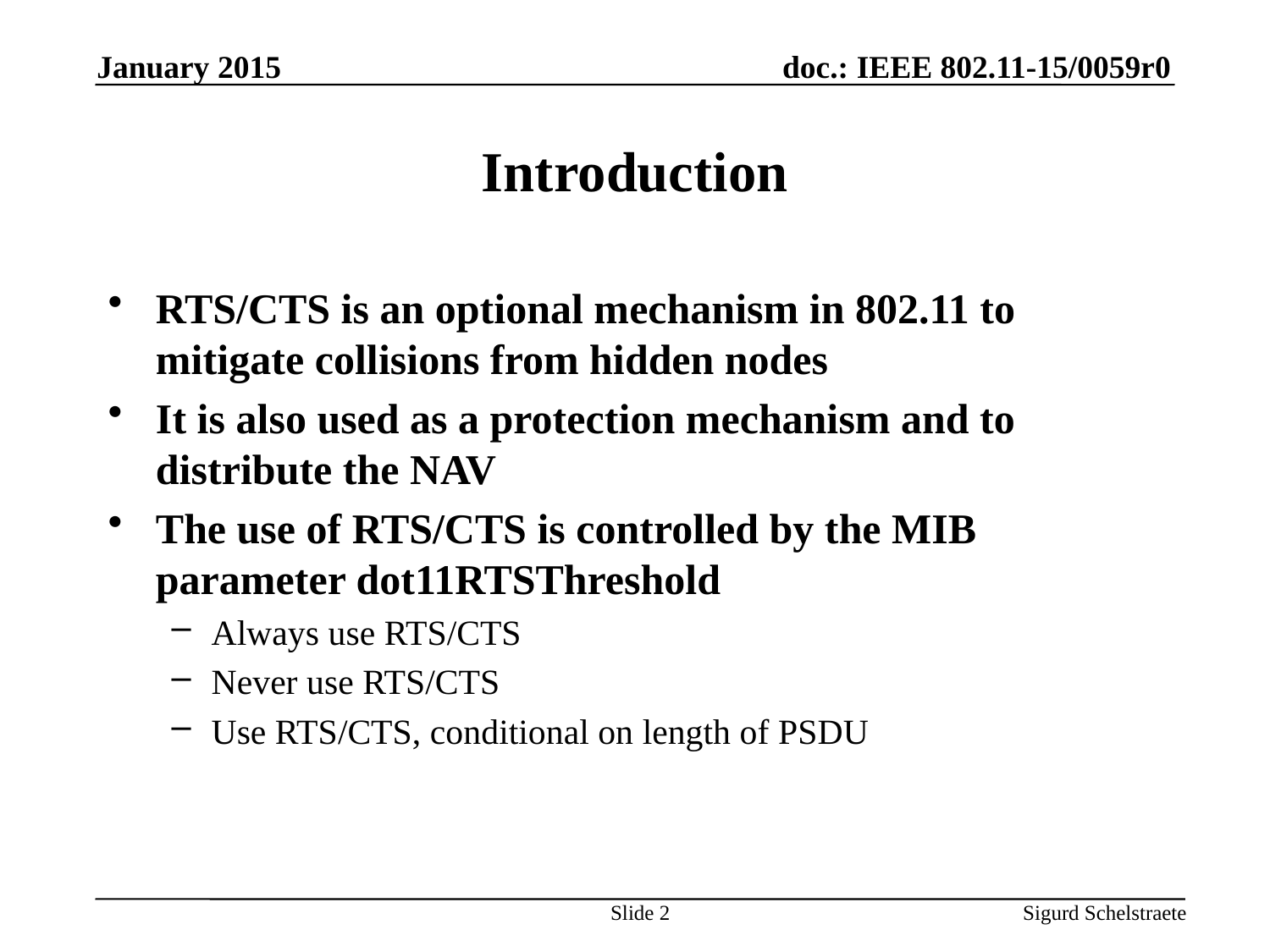

January 2015
# Introduction
RTS/CTS is an optional mechanism in 802.11 to mitigate collisions from hidden nodes
It is also used as a protection mechanism and to distribute the NAV
The use of RTS/CTS is controlled by the MIB parameter dot11RTSThreshold
Always use RTS/CTS
Never use RTS/CTS
Use RTS/CTS, conditional on length of PSDU
Slide 2
Sigurd Schelstraete